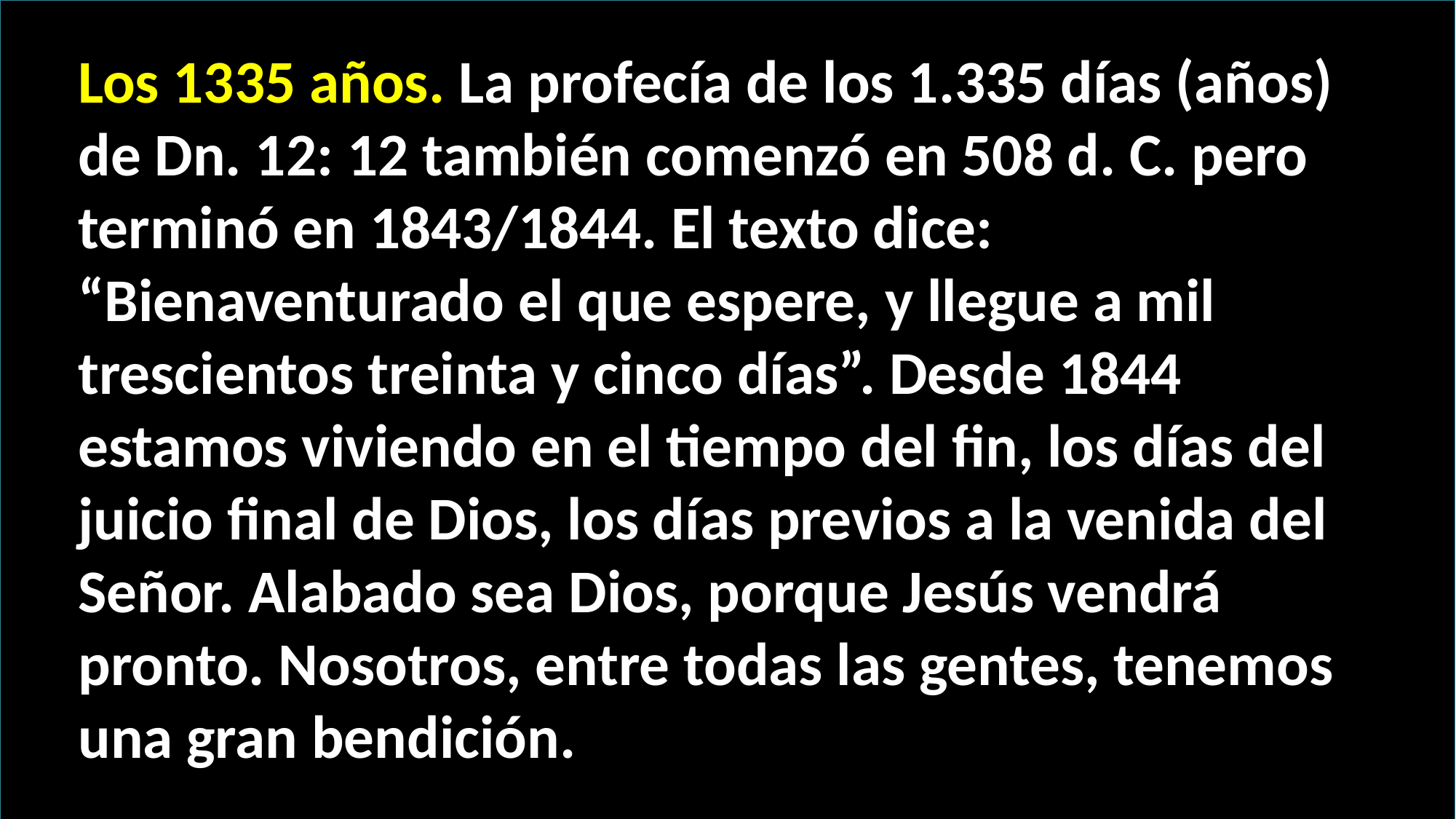

Los 1335 años. La profecía de los 1.335 días (años) de Dn. 12: 12 también comenzó en 508 d. C. pero terminó en 1843/1844. El texto dice: “Bienaventurado el que espere, y llegue a mil trescientos treinta y cinco días”. Desde 1844 estamos viviendo en el tiempo del fin, los días del juicio final de Dios, los días previos a la venida del Señor. Alabado sea Dios, porque Jesús vendrá pronto. Nosotros, entre todas las gentes, tenemos una gran bendición.